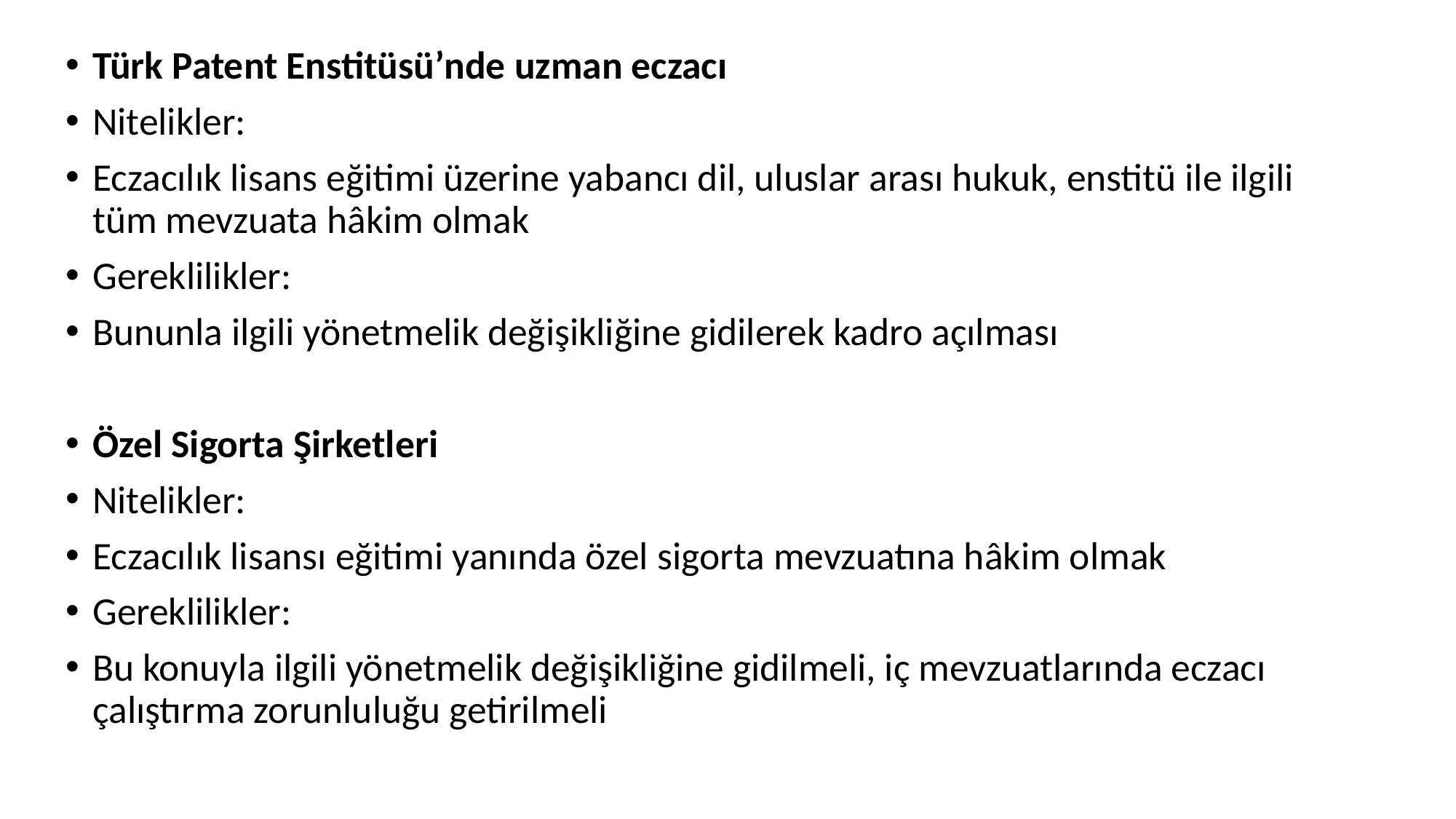

Türk Patent Enstitüsü’nde uzman eczacı
Nitelikler:
Eczacılık lisans eğitimi üzerine yabancı dil, uluslar arası hukuk, enstitü ile ilgili tüm mevzuata hâkim olmak
Gereklilikler:
Bununla ilgili yönetmelik değişikliğine gidilerek kadro açılması

Özel Sigorta Şirketleri
Nitelikler:
Eczacılık lisansı eğitimi yanında özel sigorta mevzuatına hâkim olmak
Gereklilikler:
Bu konuyla ilgili yönetmelik değişikliğine gidilmeli, iç mevzuatlarında eczacı çalıştırma zorunluluğu getirilmeli